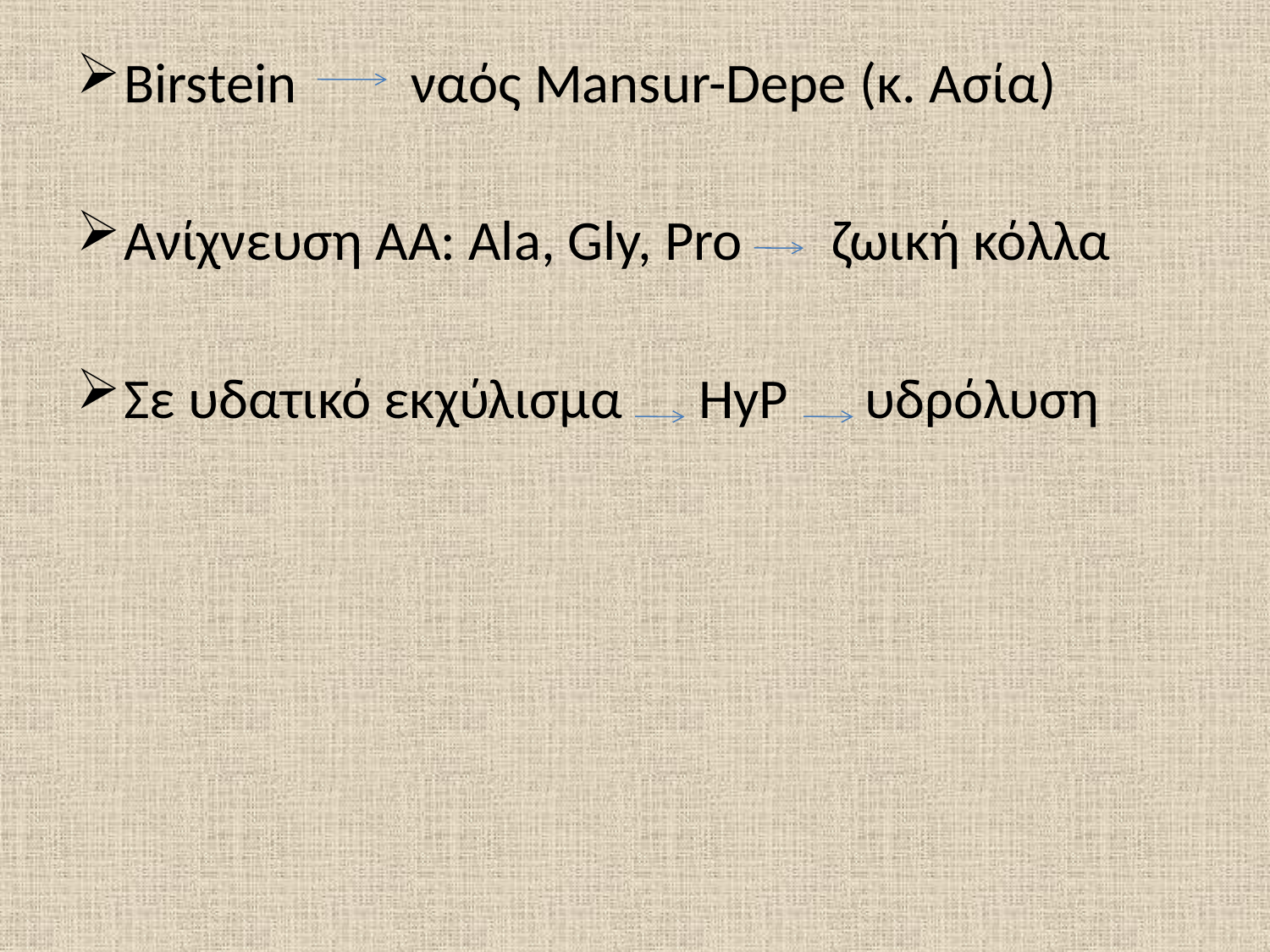

Birstein         ναός Mansur-Depe (κ. Ασία)

Ανίχνευση ΑΑ: Ala, Gly, Pro       ζωική κόλλα

Σε υδατικό εκχύλισμα      HyP      υδρόλυση